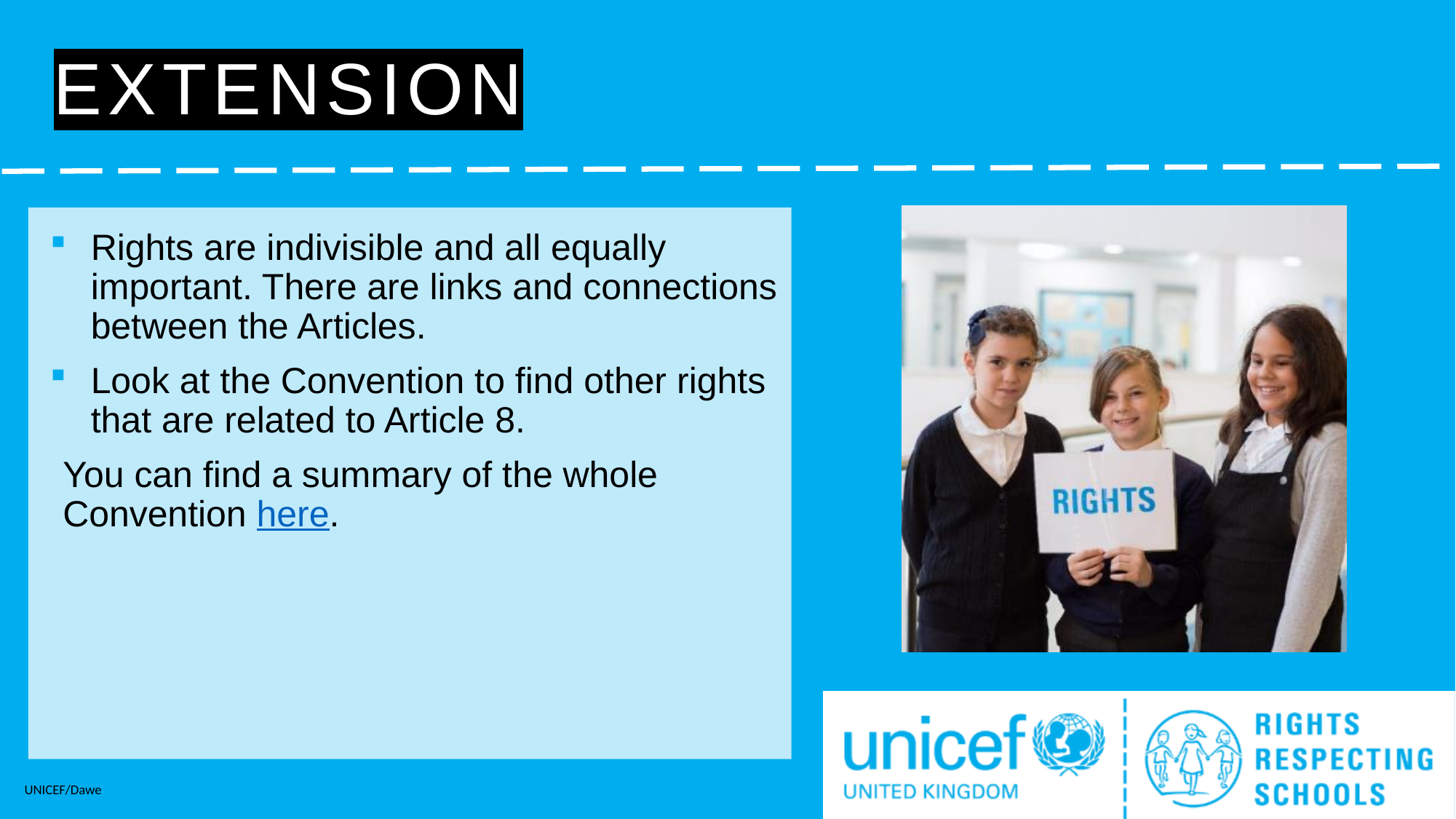

# Extension
Rights are indivisible and all equally important. There are links and connections between the Articles.
Look at the Convention to find other rights that are related to Article 8.
You can find a summary of the whole Convention here.

UNICEF/Dawe